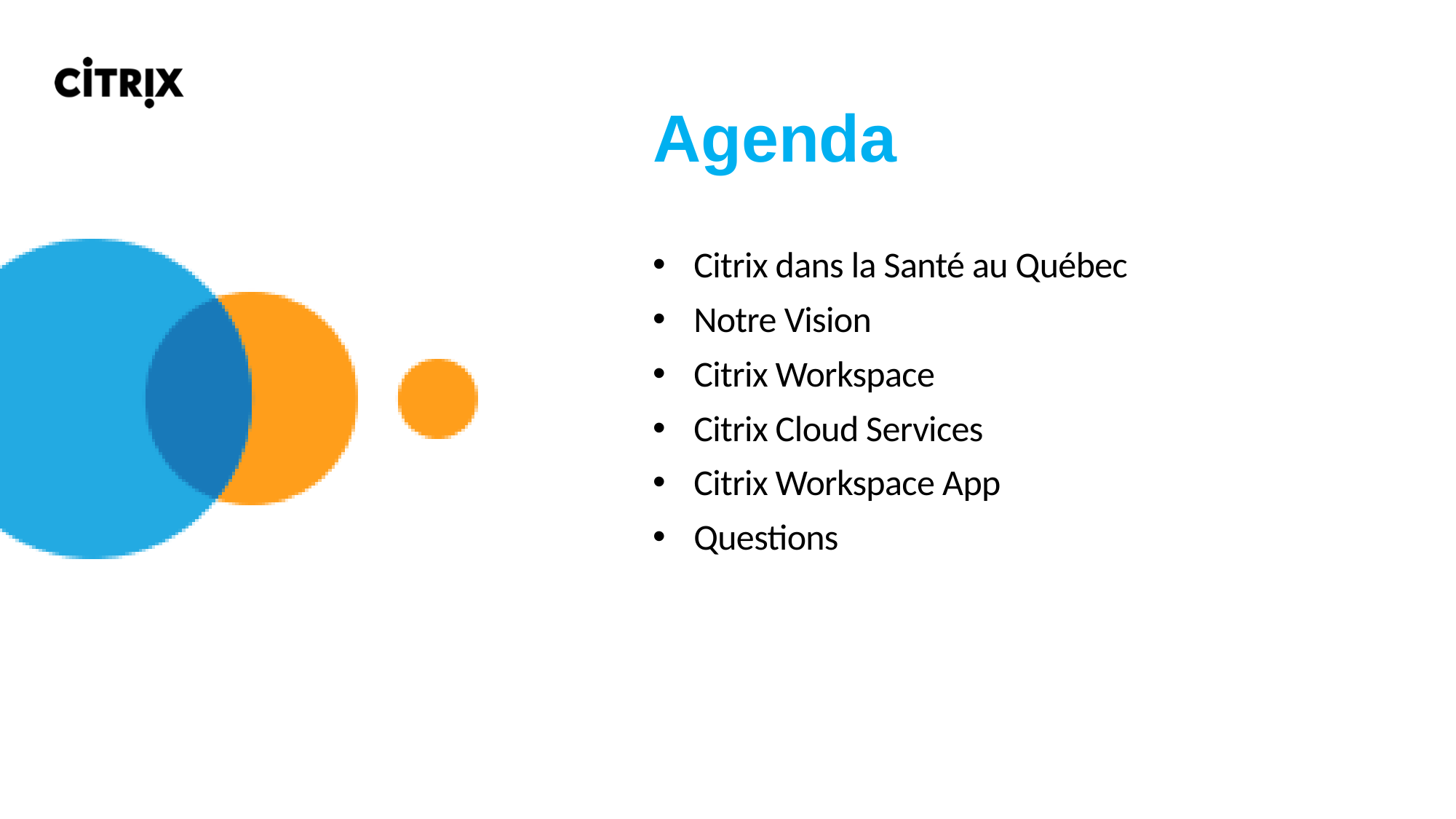

# Agenda
Citrix dans la Santé au Québec
Notre Vision
Citrix Workspace
Citrix Cloud Services
Citrix Workspace App
Questions